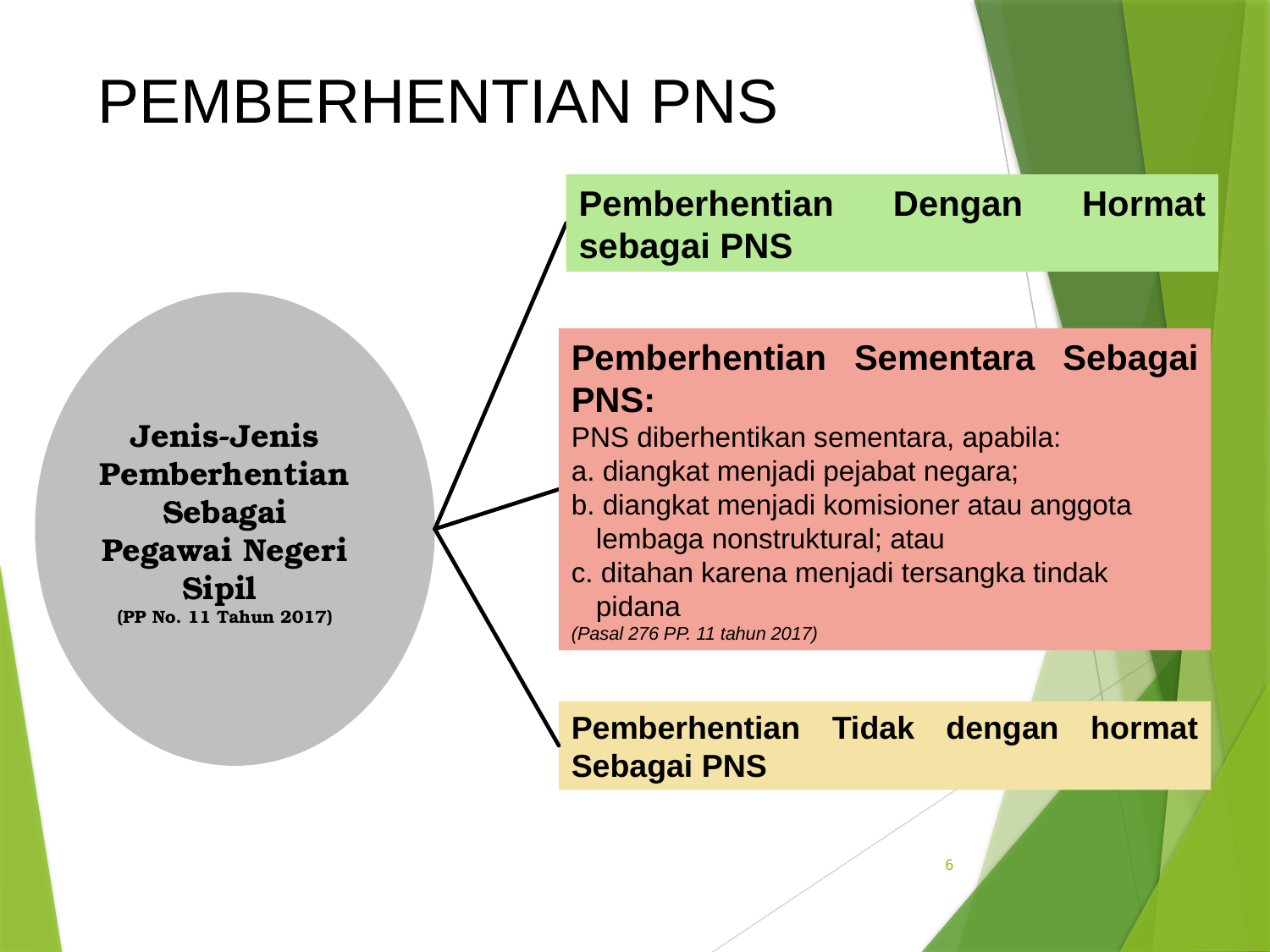

# PEMBERHENTIAN PNS
Pemberhentian Dengan Hormat sebagai PNS

Pemberhentian Sementara Sebagai PNS:
PNS diberhentikan sementara, apabila:
a. diangkat menjadi pejabat negara;
b. diangkat menjadi komisioner atau anggota lembaga nonstruktural; atau
c. ditahan karena menjadi tersangka tindak pidana
(Pasal 276 PP. 11 tahun 2017)
Jenis-Jenis Pemberhentian Sebagai Pegawai Negeri Sipil
(PP No. 11 Tahun 2017)
Pemberhentian Tidak dengan hormat Sebagai PNS
6